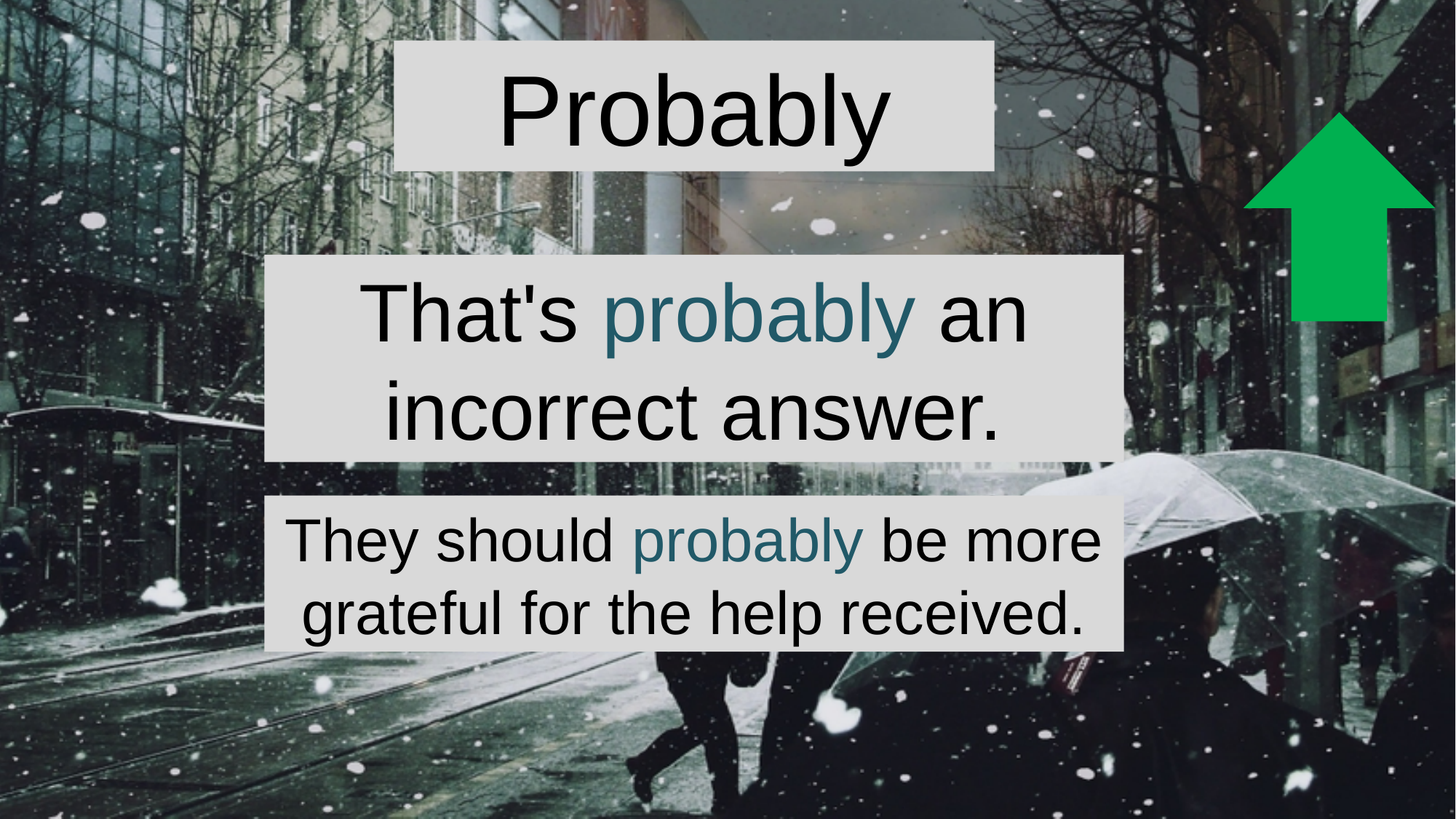

Probably

That's probably an incorrect answer.
They should probably be more grateful for the help received.